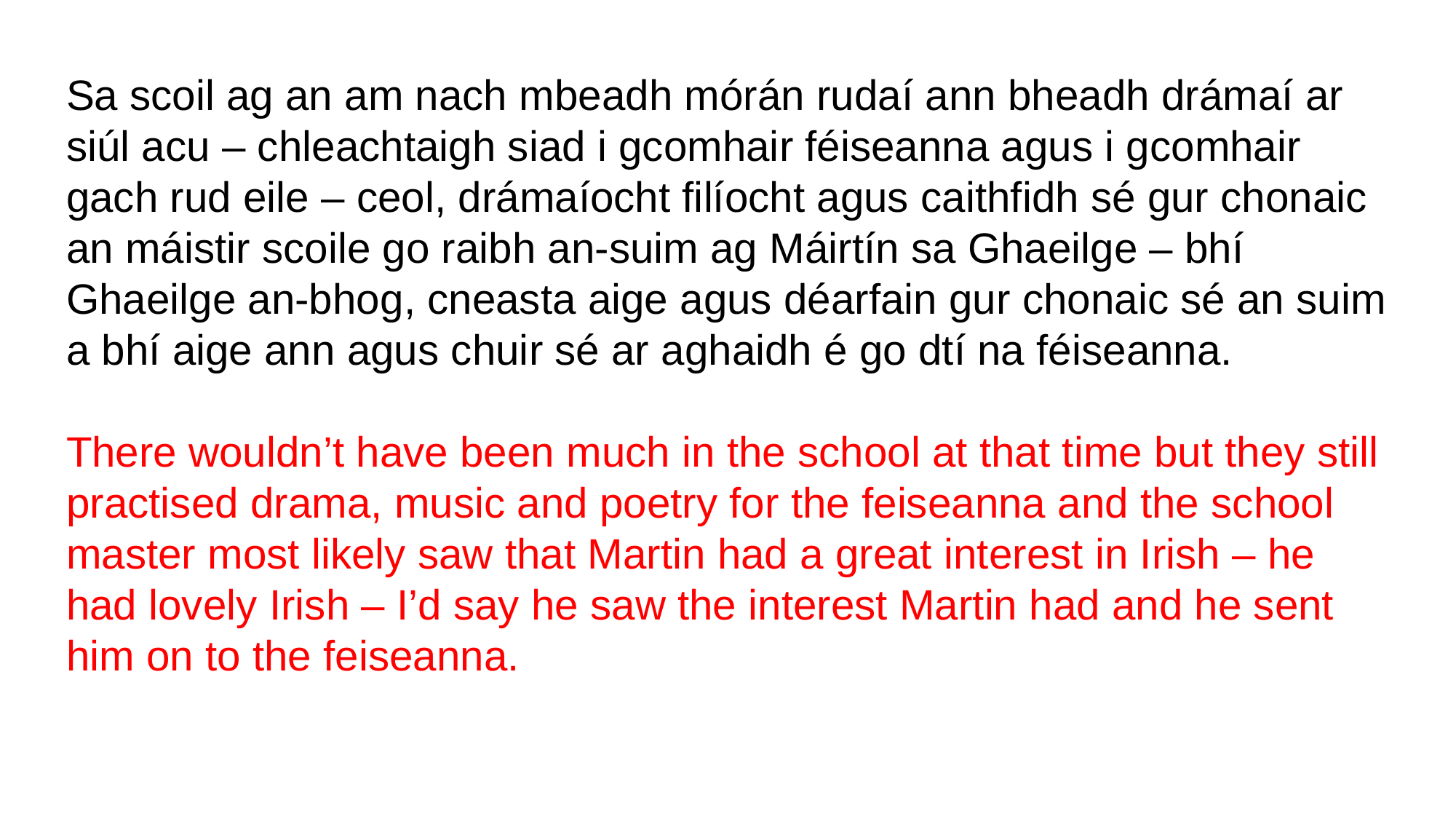

Sa scoil ag an am nach mbeadh mórán rudaí ann bheadh drámaí ar siúl acu – chleachtaigh siad i gcomhair féiseanna agus i gcomhair gach rud eile – ceol, drámaíocht filíocht agus caithfidh sé gur chonaic an máistir scoile go raibh an-suim ag Máirtín sa Ghaeilge – bhí Ghaeilge an-bhog, cneasta aige agus déarfain gur chonaic sé an suim a bhí aige ann agus chuir sé ar aghaidh é go dtí na féiseanna.

There wouldn’t have been much in the school at that time but they still practised drama, music and poetry for the feiseanna and the school master most likely saw that Martin had a great interest in Irish – he had lovely Irish – I’d say he saw the interest Martin had and he sent him on to the feiseanna.